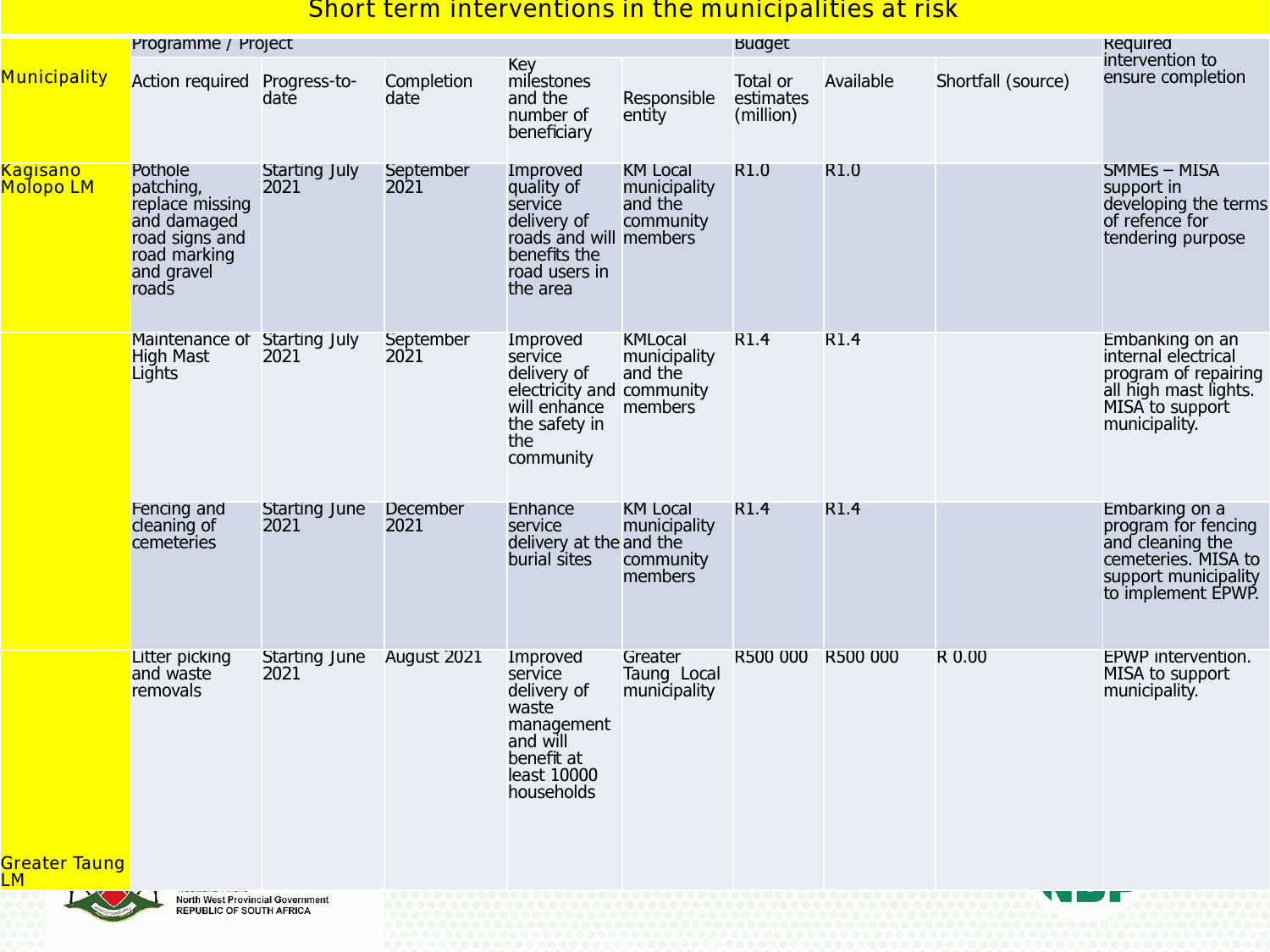

#
| Short term interventions in the municipalities at risk |  |  |  |  |  |  |  |  |  |
| --- | --- | --- | --- | --- | --- | --- | --- | --- | --- |
| Municipality | Programme / Project |  |  |  |  | Budget |  |  | Required intervention to ensure completion |
|  | Action required | Progress-to-date | Completion date | Key milestones and the number of beneficiary | Responsible entity | Total or estimates (million) | Available | Shortfall (source) |  |
| Kagisano Molopo LM | Pothole patching, replace missing and damaged road signs and road marking and gravel roads | Starting July 2021 | September 2021 | Improved quality of service delivery of roads and will benefits the road users in the area | KM Local municipality and the community members | R1.0 | R1.0 |  | SMMEs – MISA support in developing the terms of refence for tendering purpose |
|  | Maintenance of High Mast Lights | Starting July 2021 | September 2021 | Improved service delivery of electricity and will enhance the safety in the community | KMLocal municipality and the community members | R1.4 | R1.4 |  | Embanking on an internal electrical program of repairing all high mast lights. MISA to support municipality. |
|  | Fencing and cleaning of cemeteries | Starting June 2021 | December 2021 | Enhance service delivery at the burial sites | KM Local municipality and the community members | R1.4 | R1.4 |  | Embarking on a program for fencing and cleaning the cemeteries. MISA to support municipality to implement EPWP. |
| Greater Taung LM | Litter picking and waste removals | Starting June 2021 | August 2021 | Improved service delivery of waste management and will benefit at least 10000 households | Greater Taung Local municipality | R500 000 | R500 000 | R 0.00 | EPWP intervention. MISA to support municipality. |